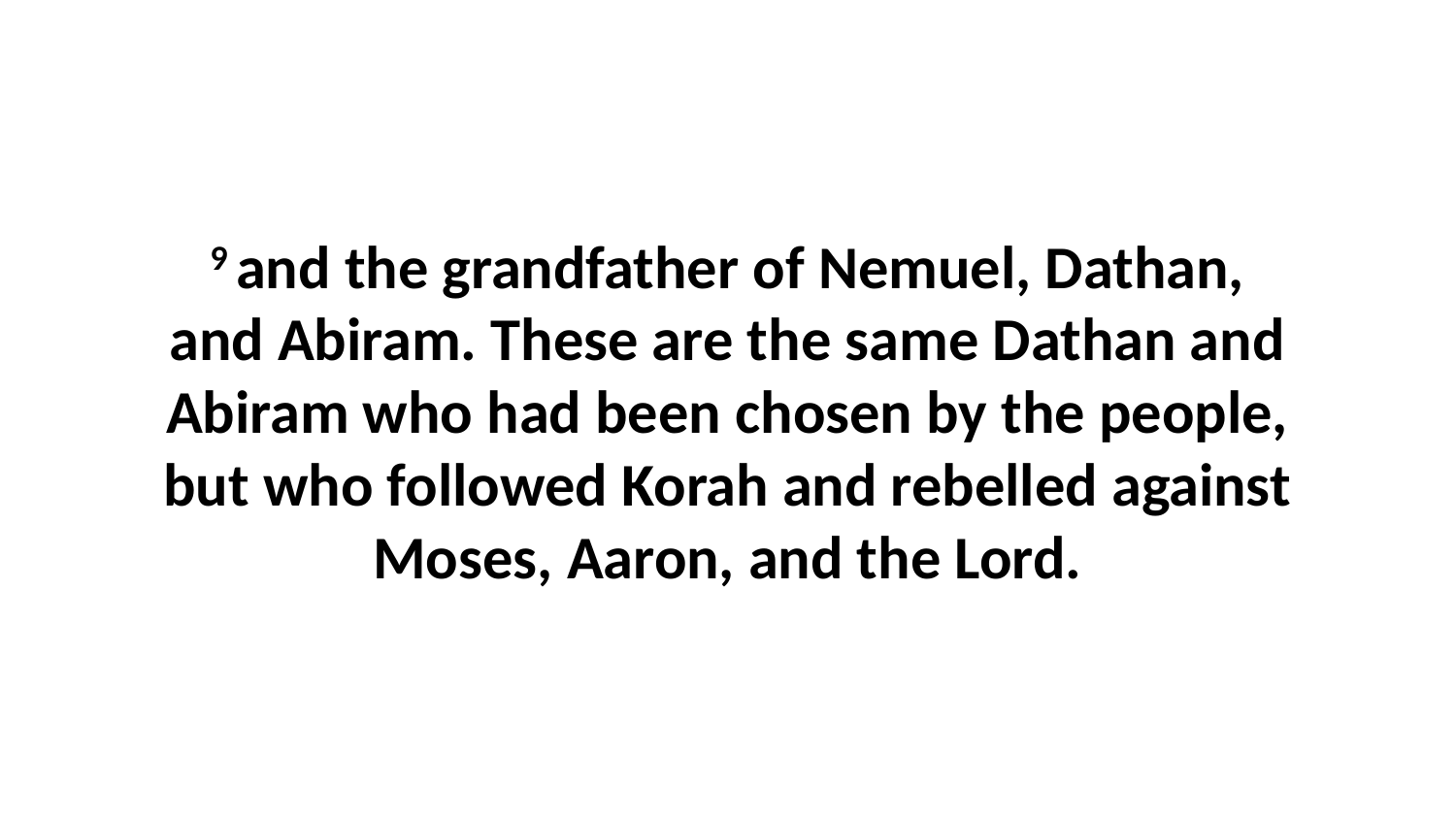

9 and the grandfather of Nemuel, Dathan, and Abiram. These are the same Dathan and Abiram who had been chosen by the people, but who followed Korah and rebelled against Moses, Aaron, and the Lord.